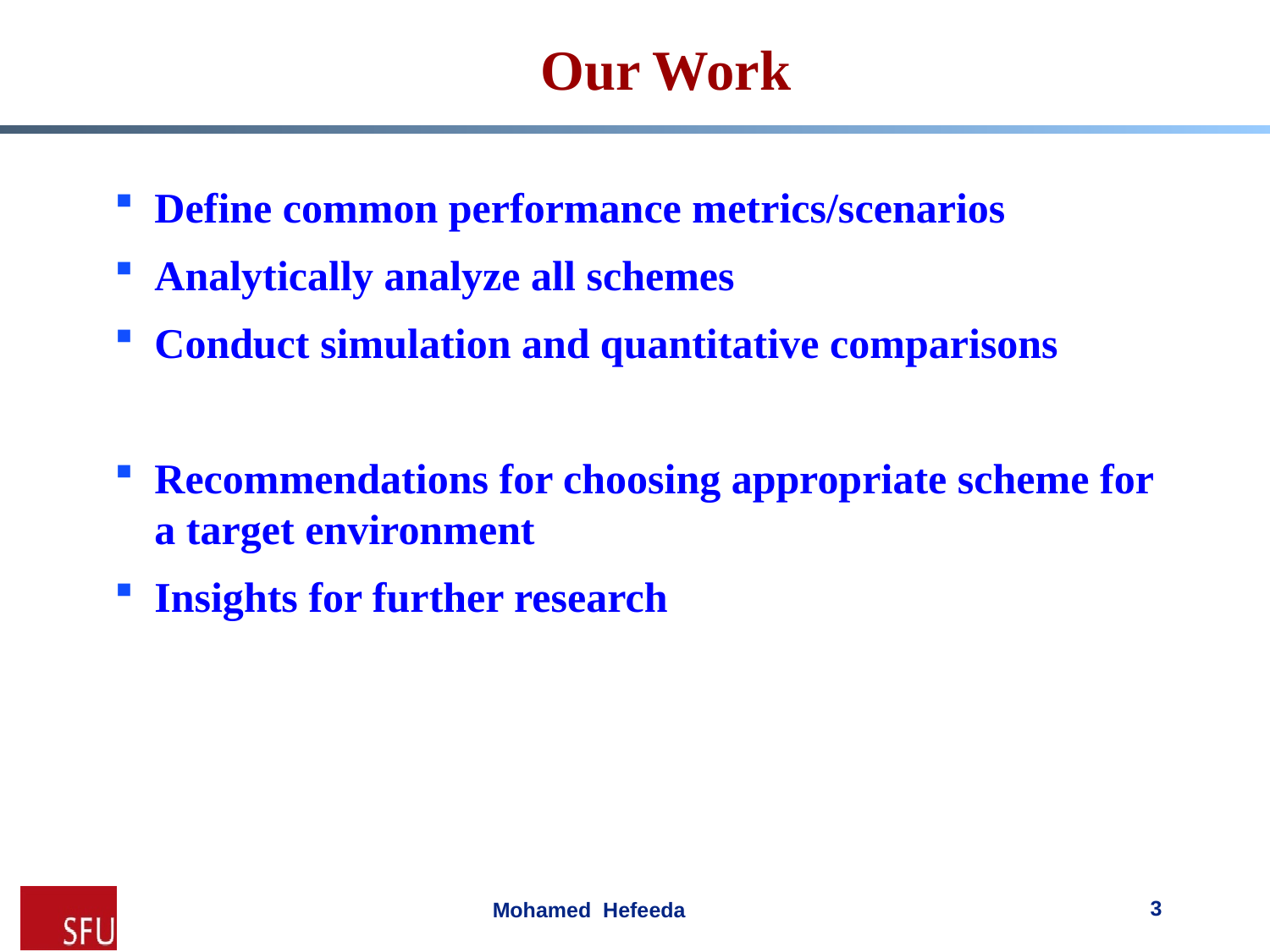

# Our Work
Define common performance metrics/scenarios
Analytically analyze all schemes
Conduct simulation and quantitative comparisons

Recommendations for choosing appropriate scheme for a target environment
Insights for further research

3